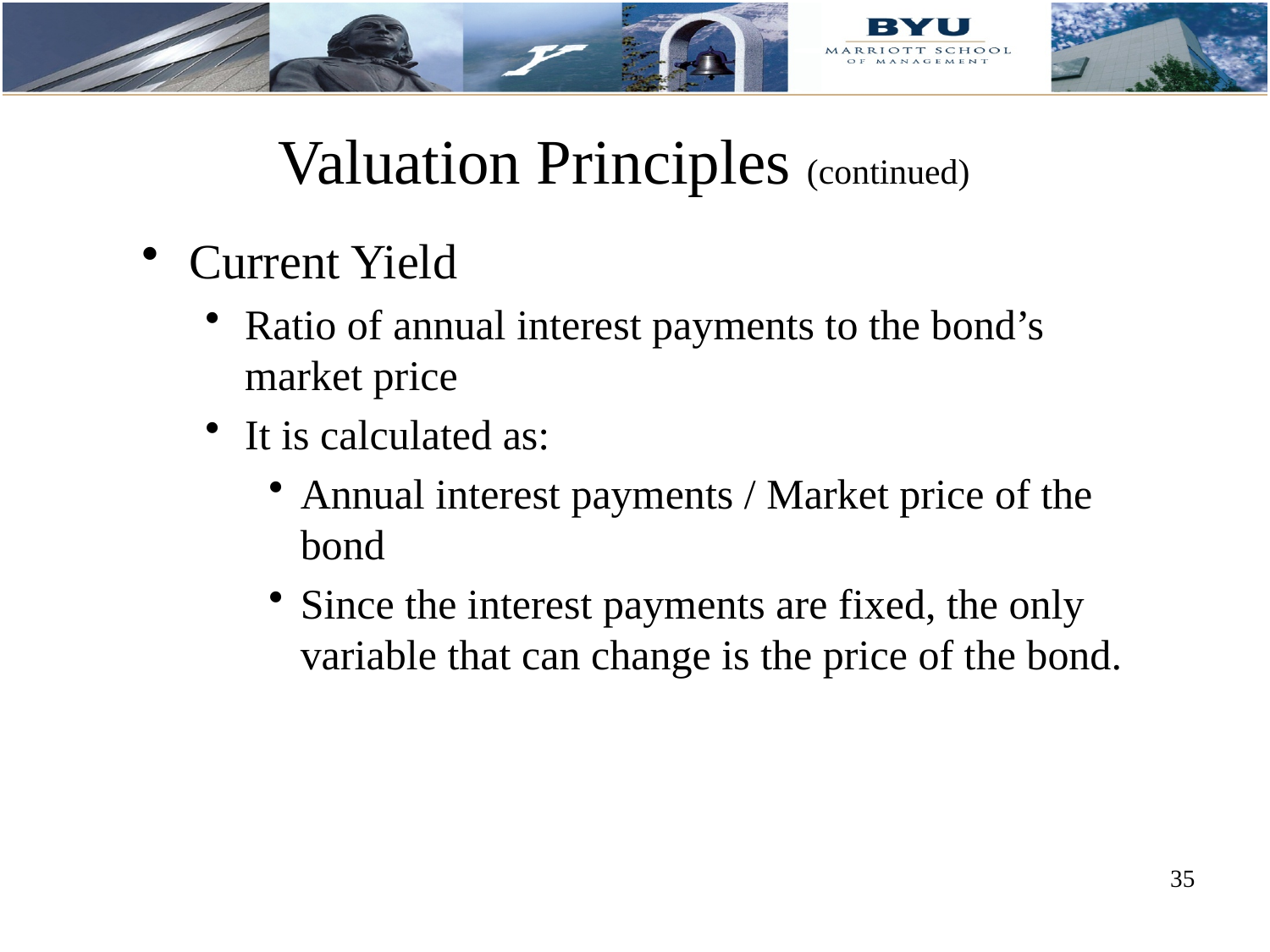

# Valuation Principles (continued)
Current Yield
Ratio of annual interest payments to the bond’s market price
It is calculated as:
Annual interest payments / Market price of the bond
Since the interest payments are fixed, the only variable that can change is the price of the bond.